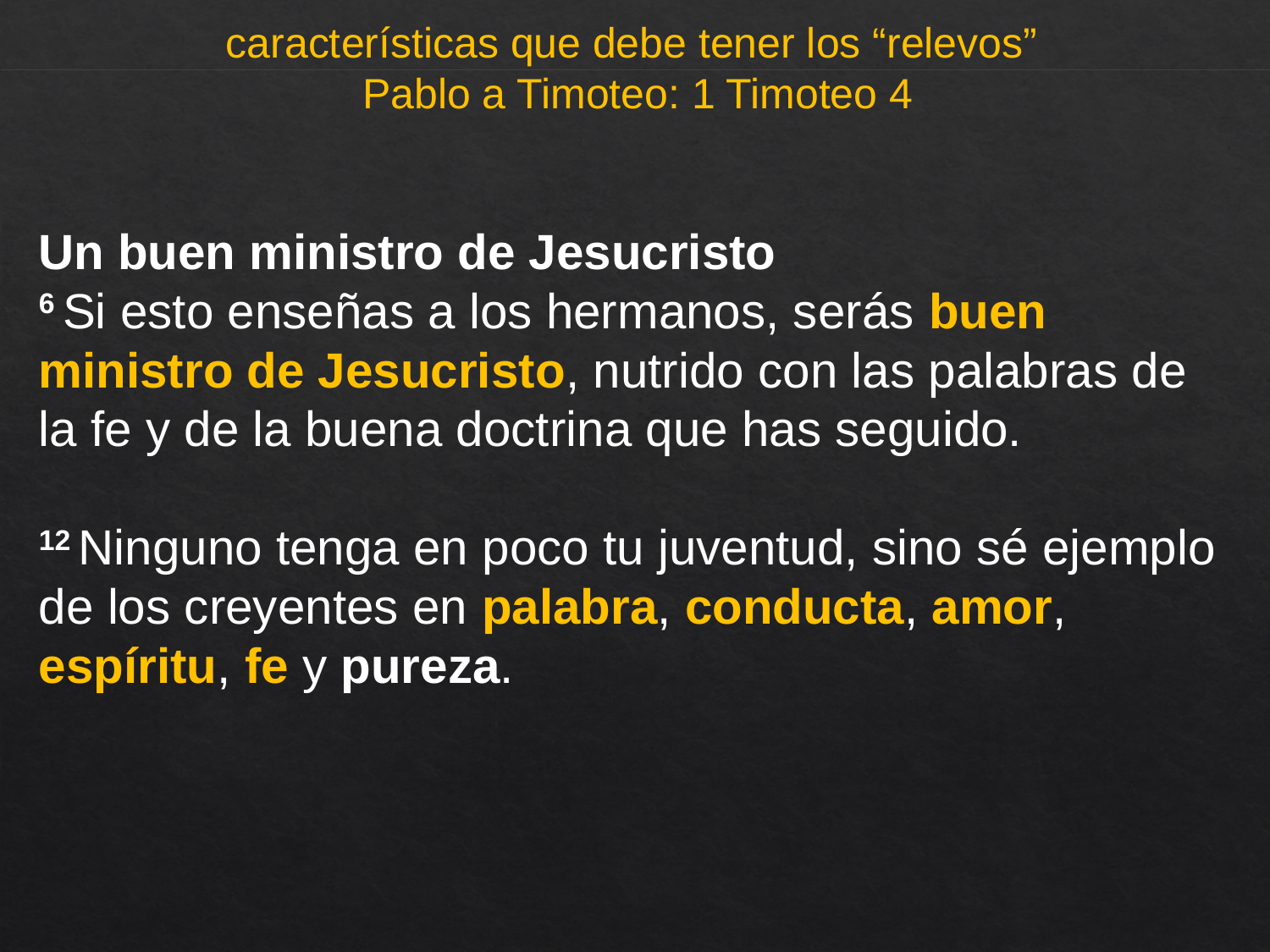

características que debe tener los “relevos”
Pablo a Timoteo: 1 Timoteo 4
Un buen ministro de Jesucristo
6 Si esto enseñas a los hermanos, serás buen ministro de Jesucristo, nutrido con las palabras de la fe y de la buena doctrina que has seguido.

12 Ninguno tenga en poco tu juventud, sino sé ejemplo de los creyentes en palabra, conducta, amor, espíritu, fe y pureza.